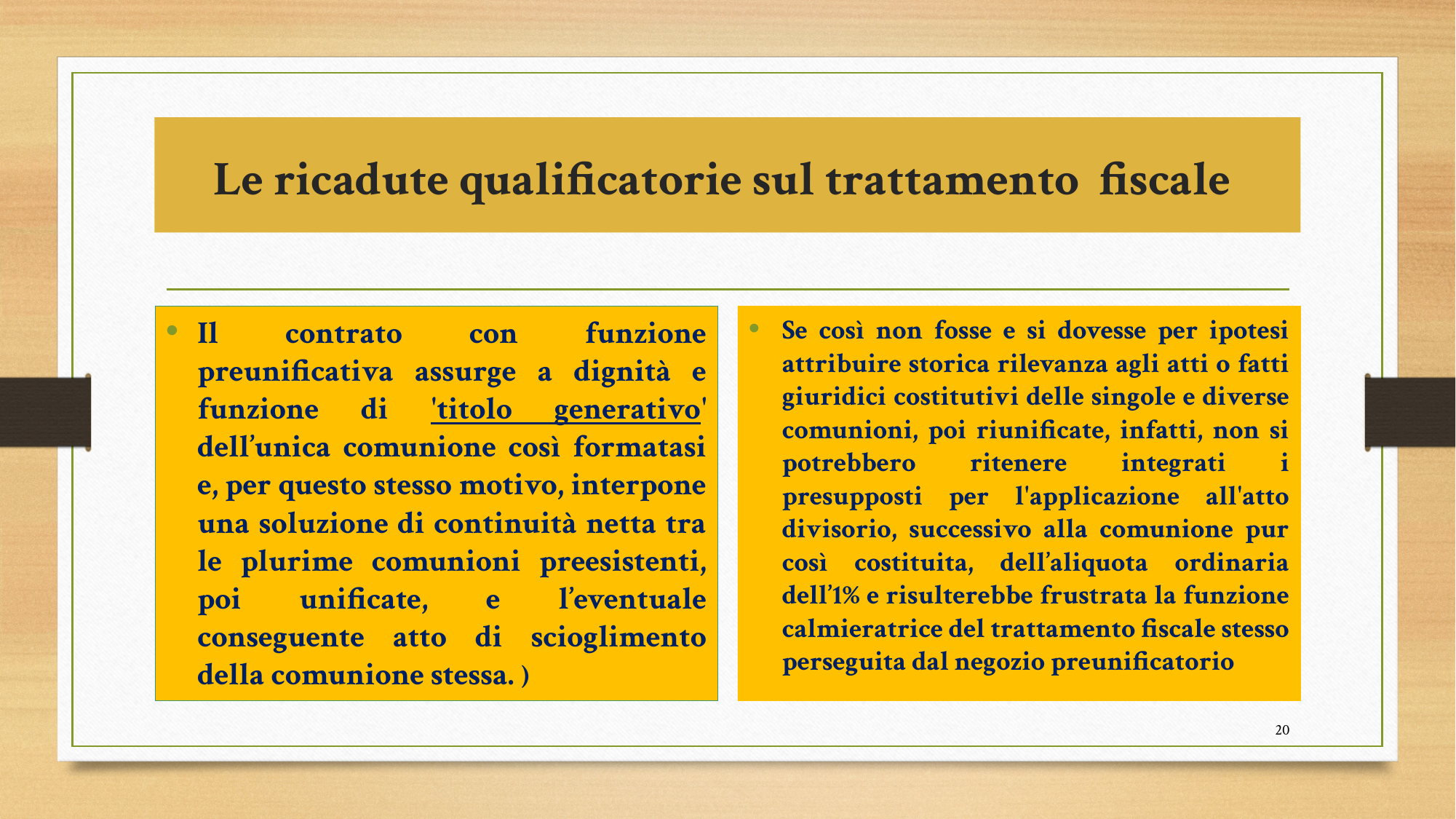

# Le ricadute qualificatorie sul trattamento  fiscale
Il contrato con funzione preunificativa assurge a dignità e funzione di 'titolo generativo' dell’unica comunione così formatasi e, per questo stesso motivo, interpone una soluzione di continuità netta tra le plurime comunioni preesistenti, poi unificate, e l’eventuale conseguente atto di scioglimento della comunione stessa. )
Se così non fosse e si dovesse per ipotesi attribuire storica rilevanza agli atti o fatti giuridici costitutivi delle singole e diverse comunioni, poi riunificate, infatti, non si potrebbero ritenere integrati i presupposti per l'applicazione all'atto divisorio, successivo alla comunione pur così costituita, dell’aliquota ordinaria dell’1% e risulterebbe frustrata la funzione calmieratrice del trattamento fiscale stesso perseguita dal negozio preunificatorio
20